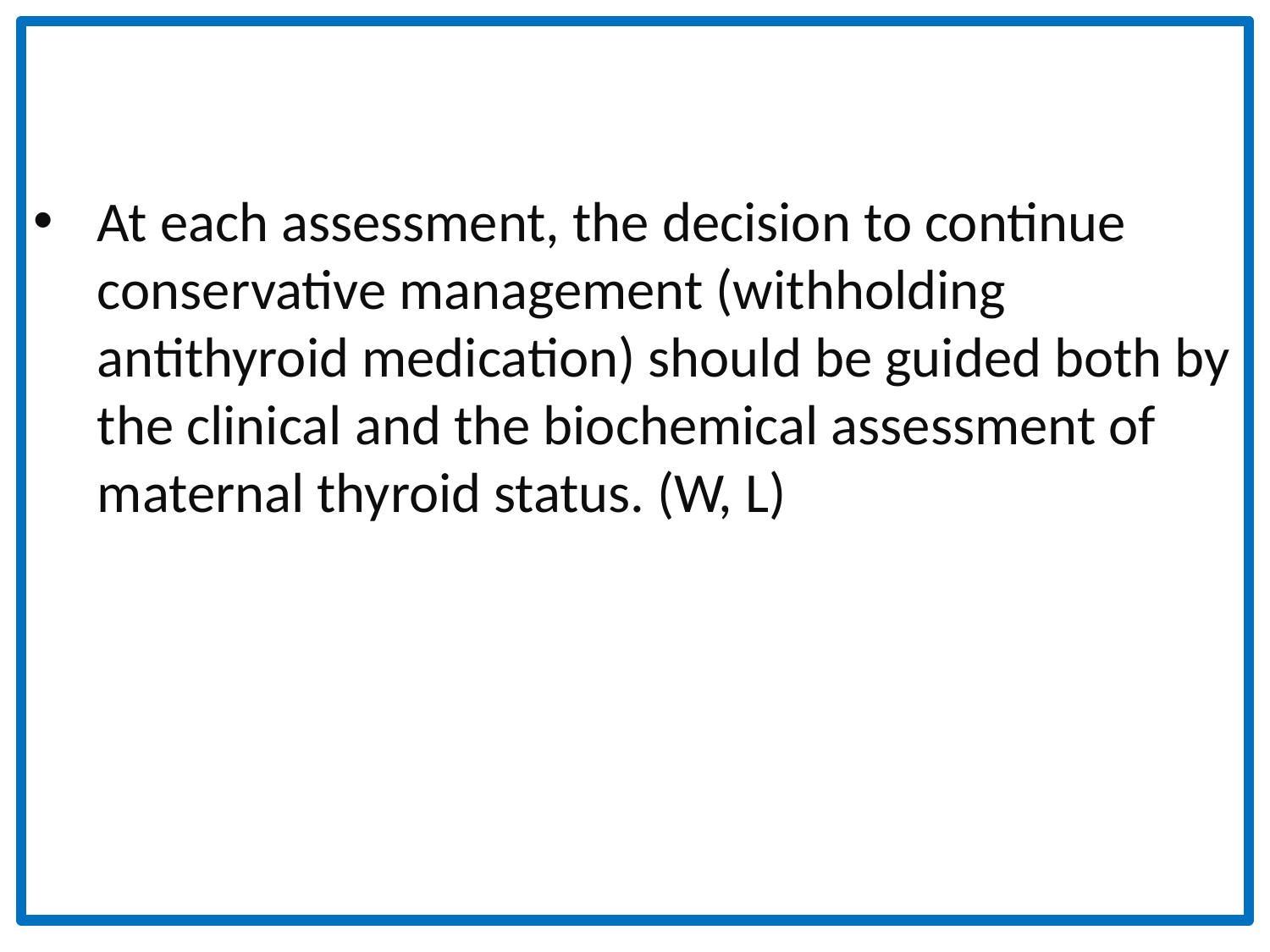

At each assessment, the decision to continue conservative management (withholding antithyroid medication) should be guided both by the clinical and the biochemical assessment of maternal thyroid status. (W, L)
#